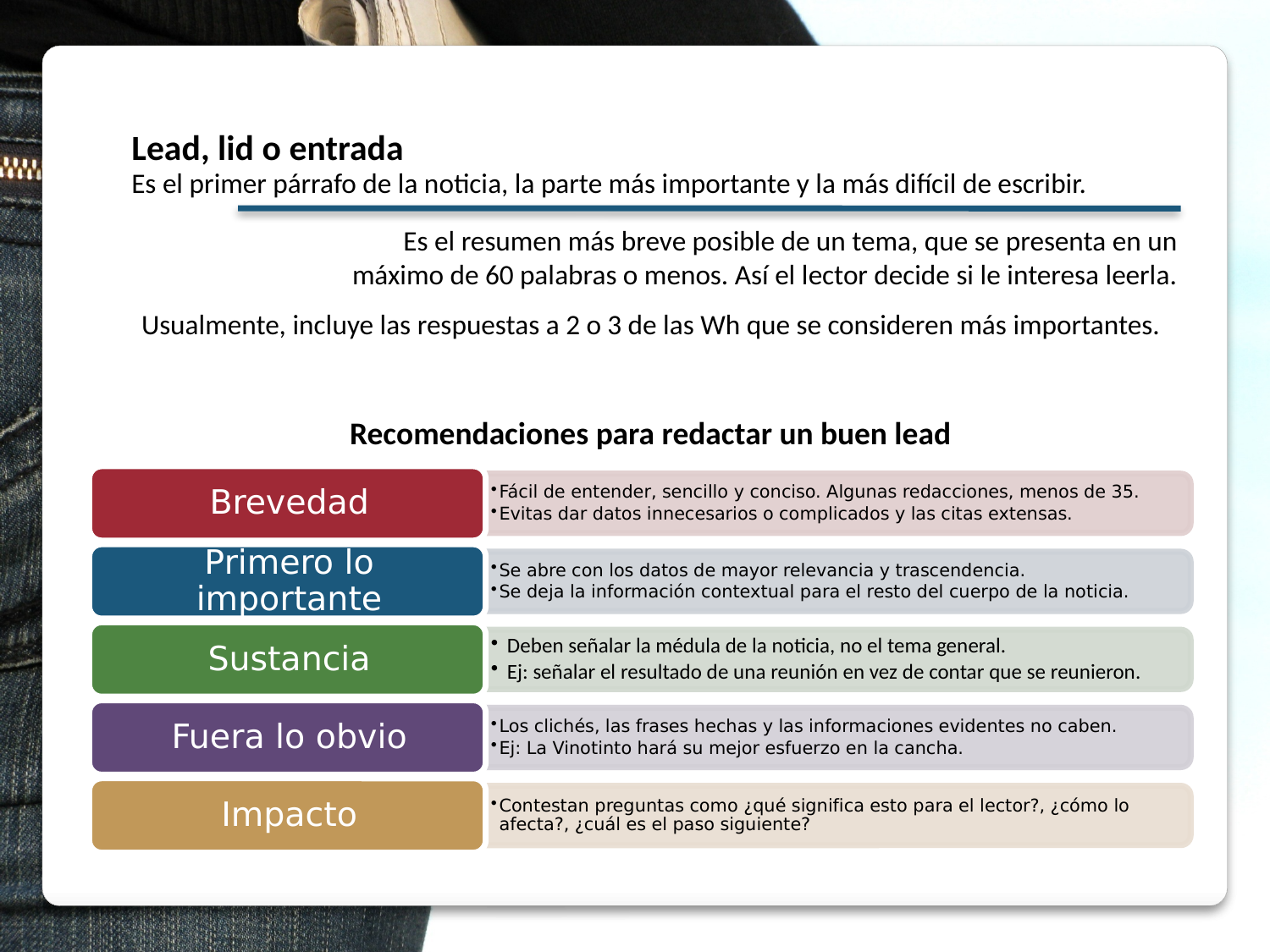

Lead, lid o entrada
Es el primer párrafo de la noticia, la parte más importante y la más difícil de escribir.
Es el resumen más breve posible de un tema, que se presenta en un máximo de 60 palabras o menos. Así el lector decide si le interesa leerla.
Usualmente, incluye las respuestas a 2 o 3 de las Wh que se consideren más importantes.
Recomendaciones para redactar un buen lead
Fácil de entender, sencillo y conciso. Algunas redacciones, menos de 35.
Evitas dar datos innecesarios o complicados y las citas extensas.
Brevedad
Se abre con los datos de mayor relevancia y trascendencia.
Se deja la información contextual para el resto del cuerpo de la noticia.
Primero lo importante
Deben señalar la médula de la noticia, no el tema general.
Ej: señalar el resultado de una reunión en vez de contar que se reunieron.
Sustancia
Los clichés, las frases hechas y las informaciones evidentes no caben.
Ej: La Vinotinto hará su mejor esfuerzo en la cancha.
Fuera lo obvio
Contestan preguntas como ¿qué significa esto para el lector?, ¿cómo lo afecta?, ¿cuál es el paso siguiente?
Impacto